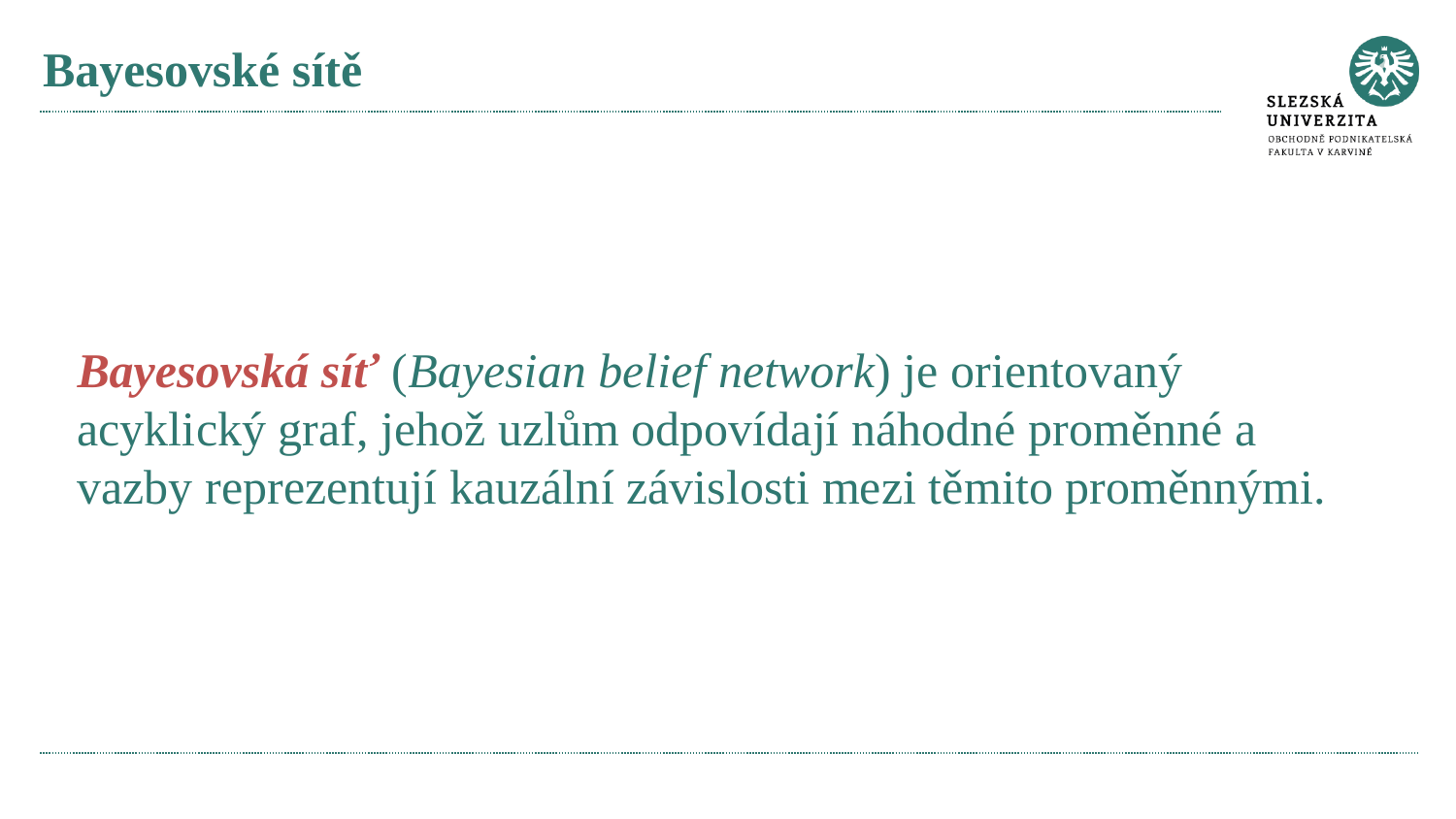

# Bayesovské sítě
Bayesovská síť (Bayesian belief network) je orientovaný acyklický graf, jehož uzlům odpovídají náhodné proměnné a vazby reprezentují kauzální závislosti mezi těmito proměnnými.